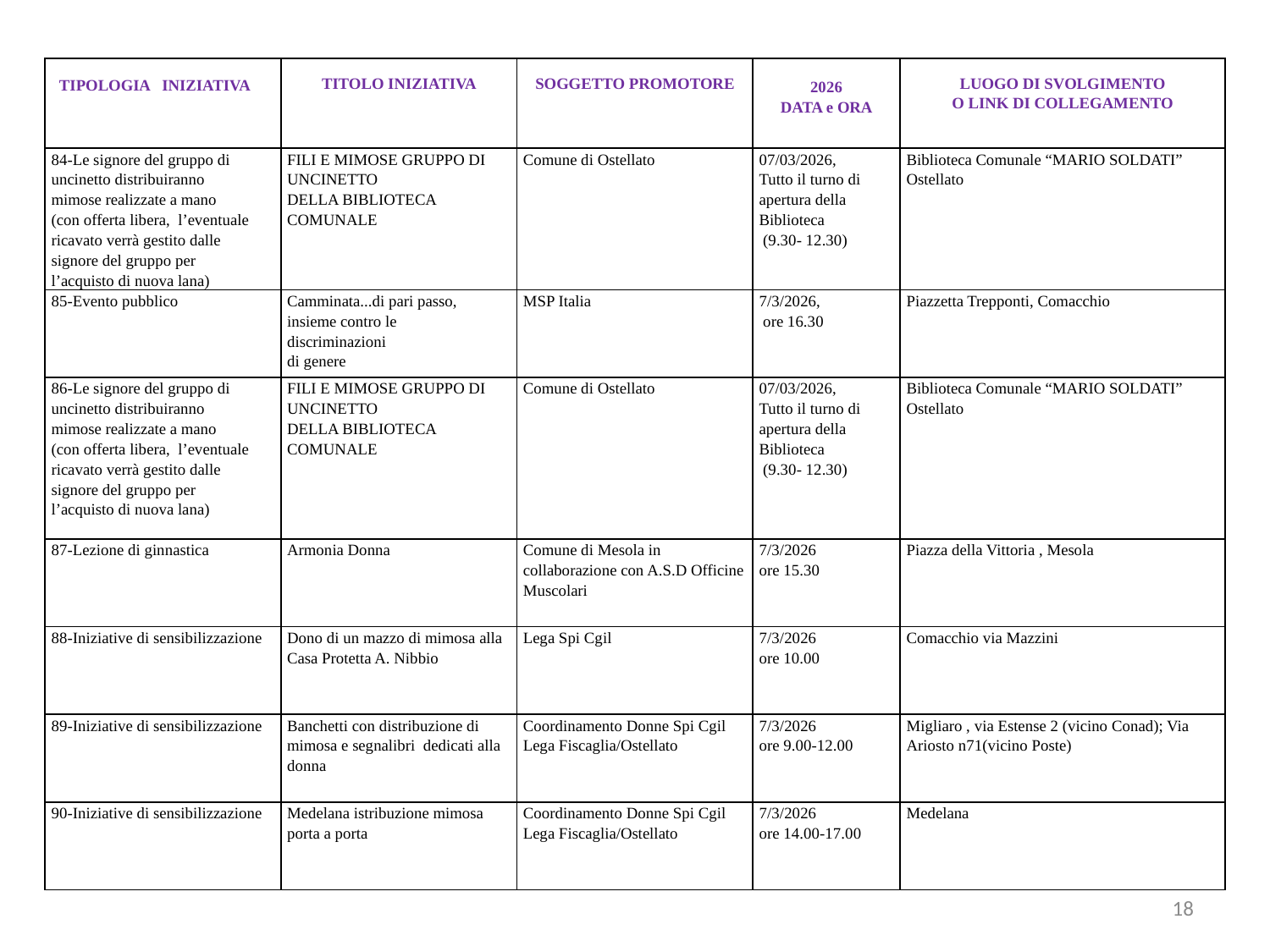

| TIPOLOGIA INIZIATIVA | TITOLO INIZIATIVA | SOGGETTO PROMOTORE | 2026 DATA e ORA | LUOGO DI SVOLGIMENTO O LINK DI COLLEGAMENTO |
| --- | --- | --- | --- | --- |
| 84-Le signore del gruppo di uncinetto distribuiranno mimose realizzate a mano (con offerta libera, l’eventuale ricavato verrà gestito dalle signore del gruppo per l’acquisto di nuova lana) | FILI E MIMOSE GRUPPO DI UNCINETTO DELLA BIBLIOTECA COMUNALE | Comune di Ostellato | 07/03/2026, Tutto il turno di apertura della Biblioteca (9.30- 12.30) | Biblioteca Comunale “MARIO SOLDATI” Ostellato |
| 85-Evento pubblico | Camminata...di pari passo, insieme contro le discriminazioni di genere | MSP Italia | 7/3/2026, ore 16.30 | Piazzetta Trepponti, Comacchio |
| 86-Le signore del gruppo di uncinetto distribuiranno mimose realizzate a mano (con offerta libera, l’eventuale ricavato verrà gestito dalle signore del gruppo per l’acquisto di nuova lana) | FILI E MIMOSE GRUPPO DI UNCINETTO DELLA BIBLIOTECA COMUNALE | Comune di Ostellato | 07/03/2026, Tutto il turno di apertura della Biblioteca (9.30- 12.30) | Biblioteca Comunale “MARIO SOLDATI” Ostellato |
| 87-Lezione di ginnastica | Armonia Donna | Comune di Mesola in collaborazione con A.S.D Officine Muscolari | 7/3/2026 ore 15.30 | Piazza della Vittoria , Mesola |
| 88-Iniziative di sensibilizzazione | Dono di un mazzo di mimosa alla Casa Protetta A. Nibbio | Lega Spi Cgil | 7/3/2026 ore 10.00 | Comacchio via Mazzini |
| 89-Iniziative di sensibilizzazione | Banchetti con distribuzione di mimosa e segnalibri dedicati alla donna | Coordinamento Donne Spi Cgil Lega Fiscaglia/Ostellato | 7/3/2026 ore 9.00-12.00 | Migliaro , via Estense 2 (vicino Conad); Via Ariosto n71(vicino Poste) |
| 90-Iniziative di sensibilizzazione | Medelana istribuzione mimosa porta a porta | Coordinamento Donne Spi Cgil Lega Fiscaglia/Ostellato | 7/3/2026 ore 14.00-17.00 | Medelana |
18